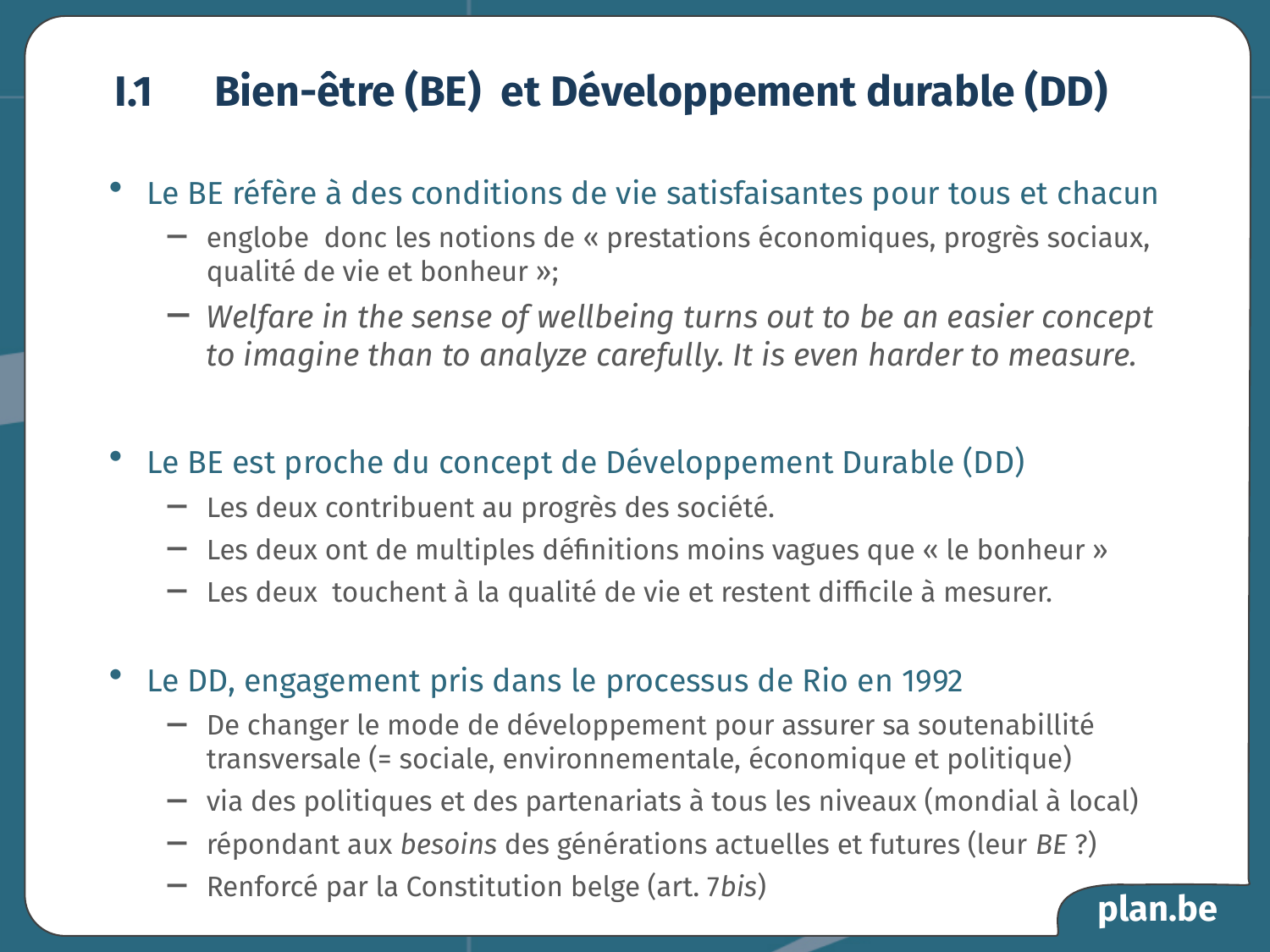

# I.1	Bien-être (BE)  et Développement durable (DD)
Le BE réfère à des conditions de vie satisfaisantes pour tous et chacun
englobe  donc les notions de « prestations économiques, progrès sociaux, qualité de vie et bonheur »;
Welfare in the sense of wellbeing turns out to be an easier concept to imagine than to analyze carefully. It is even harder to measure.

Le BE est proche du concept de Développement Durable (DD)
Les deux contribuent au progrès des société.
Les deux ont de multiples définitions moins vagues que « le bonheur »
Les deux  touchent à la qualité de vie et restent difficile à mesurer.

Le DD, engagement pris dans le processus de Rio en 1992
De changer le mode de développement pour assurer sa soutenabillité transversale (= sociale, environnementale, économique et politique)
via des politiques et des partenariats à tous les niveaux (mondial à local)
répondant aux besoins des générations actuelles et futures (leur BE ?)
Renforcé par la Constitution belge (art. 7bis)